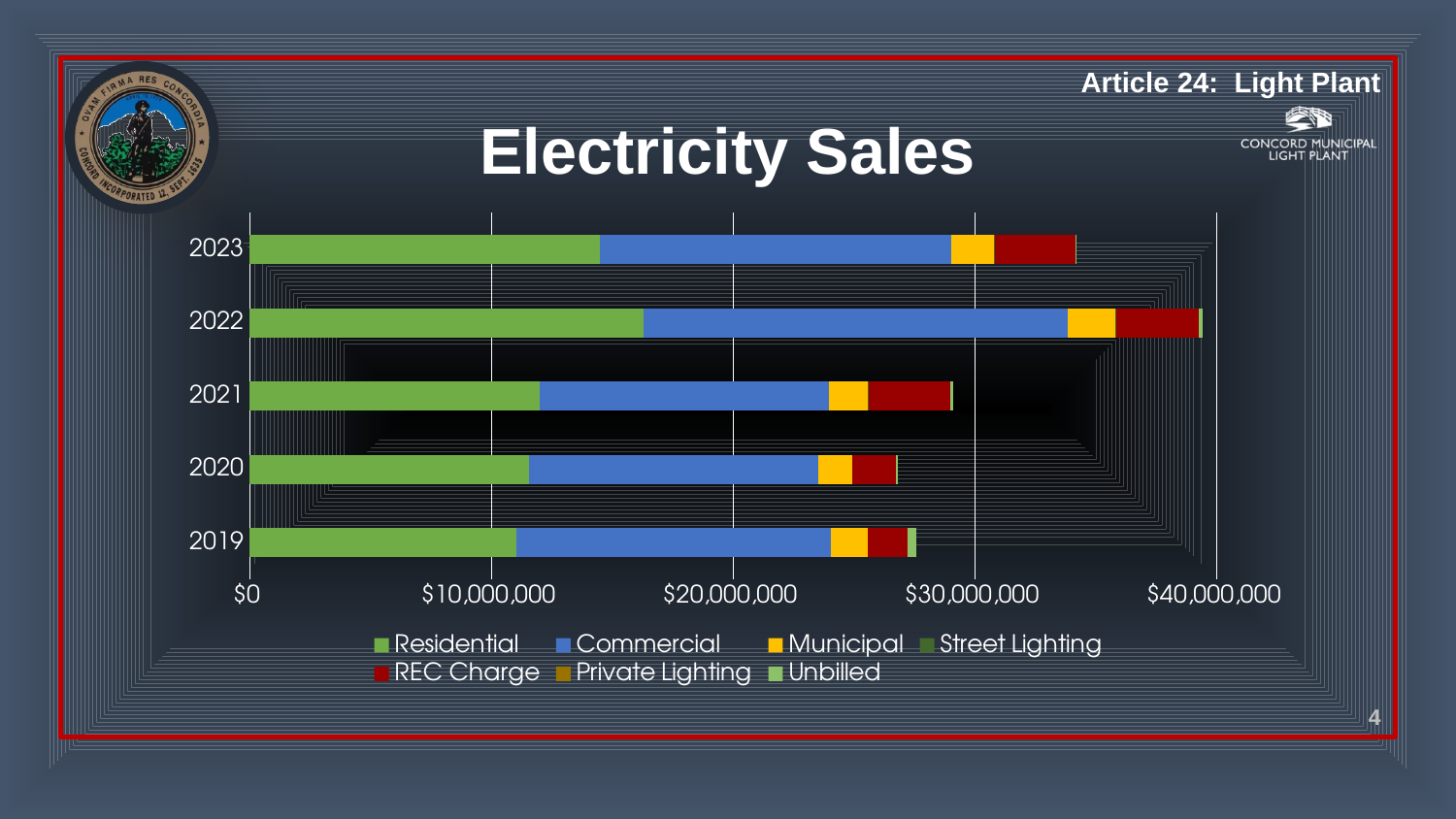

# Electricity Sales

### Chart

| Category | Residential | Commercial | Municipal | Street Lighting | REC Charge | Private Lighting | Unbilled |
|---|---|---|---|---|---|---|---|
| 2019 | 11025710.0 | 13020451.0 | 1503658.0 | 14161.0 | 1642716.0 | 1676.0 | 344547.0 |
| 2020 | 11542201.0 | 11971900.0 | 1400162.0 | 22899.0 | 1801988.0 | 0.0 | 62226.0 |
| 2021 | 12009986.0 | 11949651.0 | 1611644.0 | 21296.0 | 3363741.0 | 0.0 | 137113.0 |
| 2022 | 16290098.0 | 17548806.0 | 1947576.0 | 45185.0 | 3427324.0 | 0.0 | 141226.0 |
| 2023 | 14467157.0 | 14556020.0 | 1779627.0 | 39632.0 | 3326576.0 | 0.0 | 43954.0 |
4